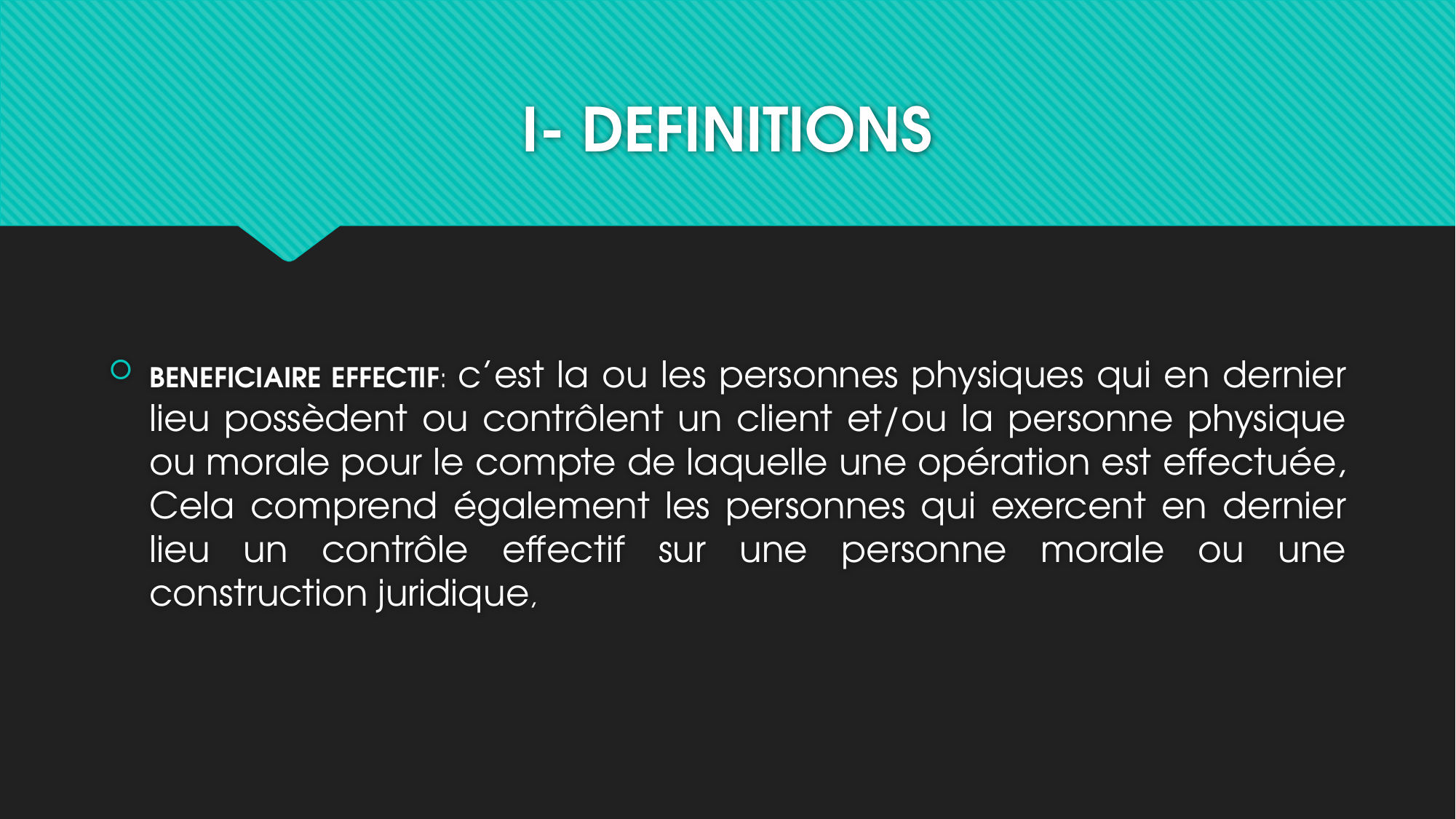

# I- DEFINITIONS
BENEFICIAIRE EFFECTIF: c’est la ou les personnes physiques qui en dernier lieu possèdent ou contrôlent un client et/ou la personne physique ou morale pour le compte de laquelle une opération est effectuée, Cela comprend également les personnes qui exercent en dernier lieu un contrôle effectif sur une personne morale ou une construction juridique,